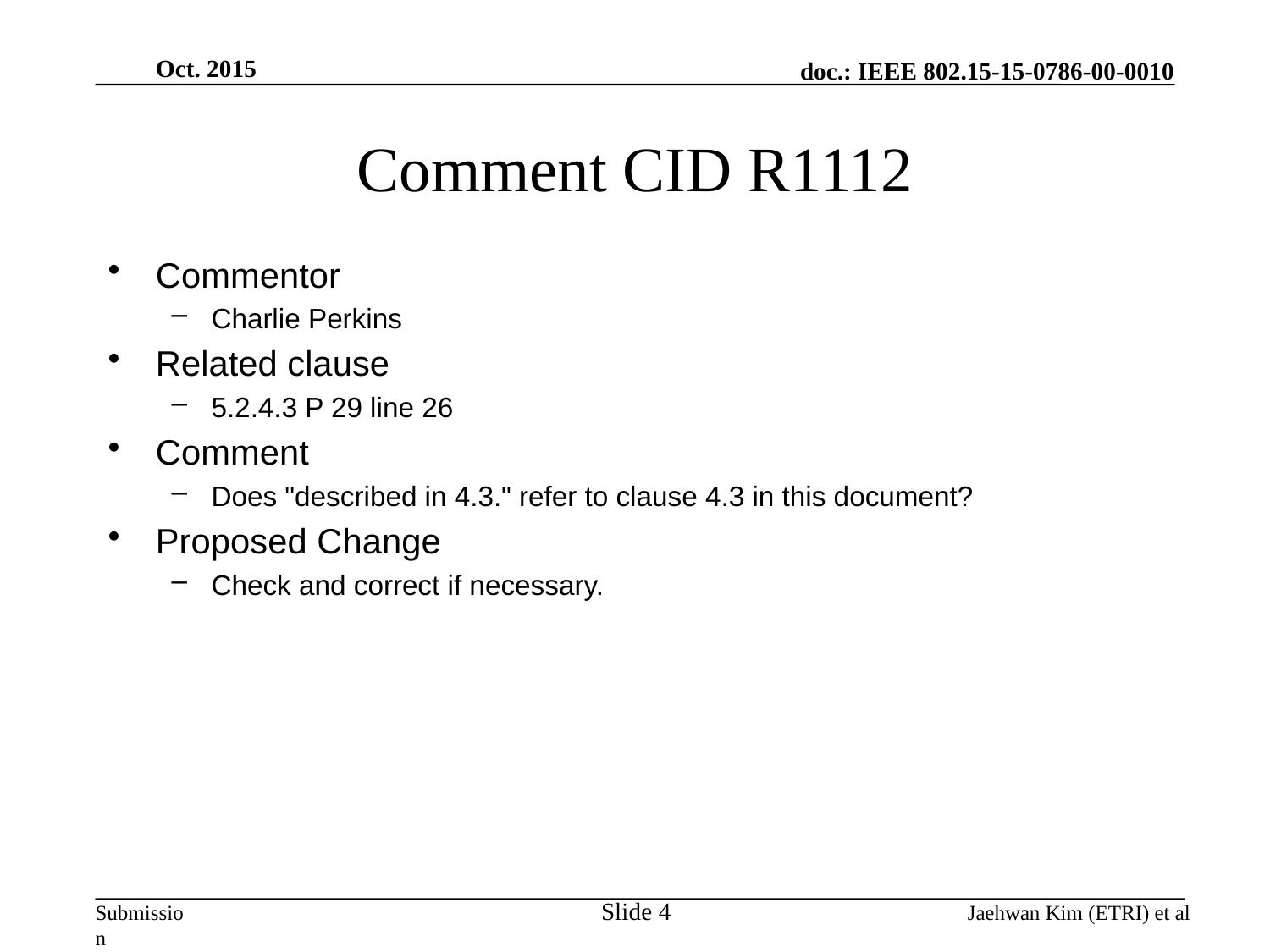

Oct. 2015
# Comment CID R1112
Commentor
Charlie Perkins
Related clause
5.2.4.3 P 29 line 26
Comment
Does "described in 4.3." refer to clause 4.3 in this document?
Proposed Change
Check and correct if necessary.
Slide 4
Jaehwan Kim (ETRI) et al